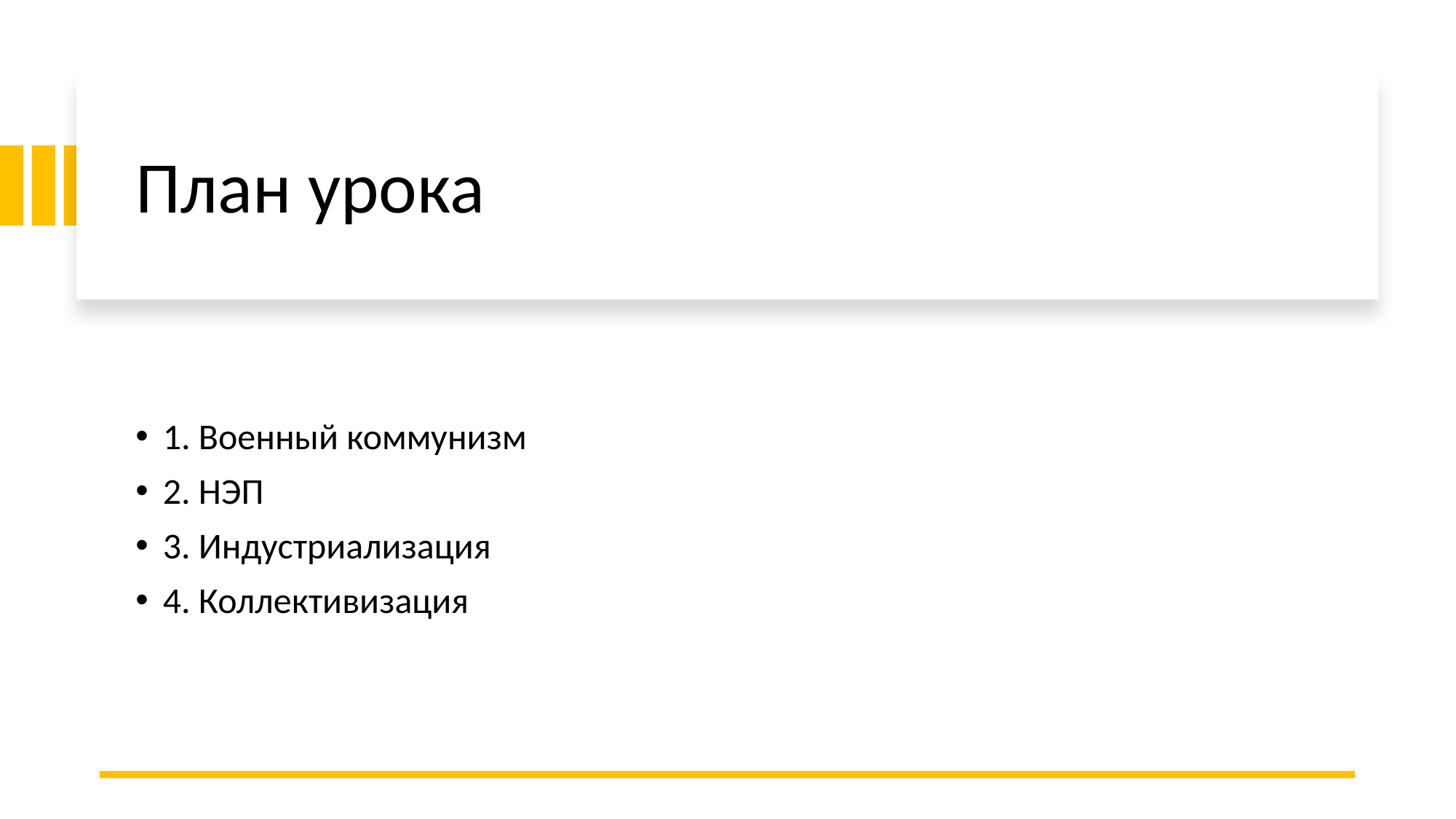

# План урока

1. Военный коммунизм
2. НЭП
3. Индустриализация
4. Коллективизация